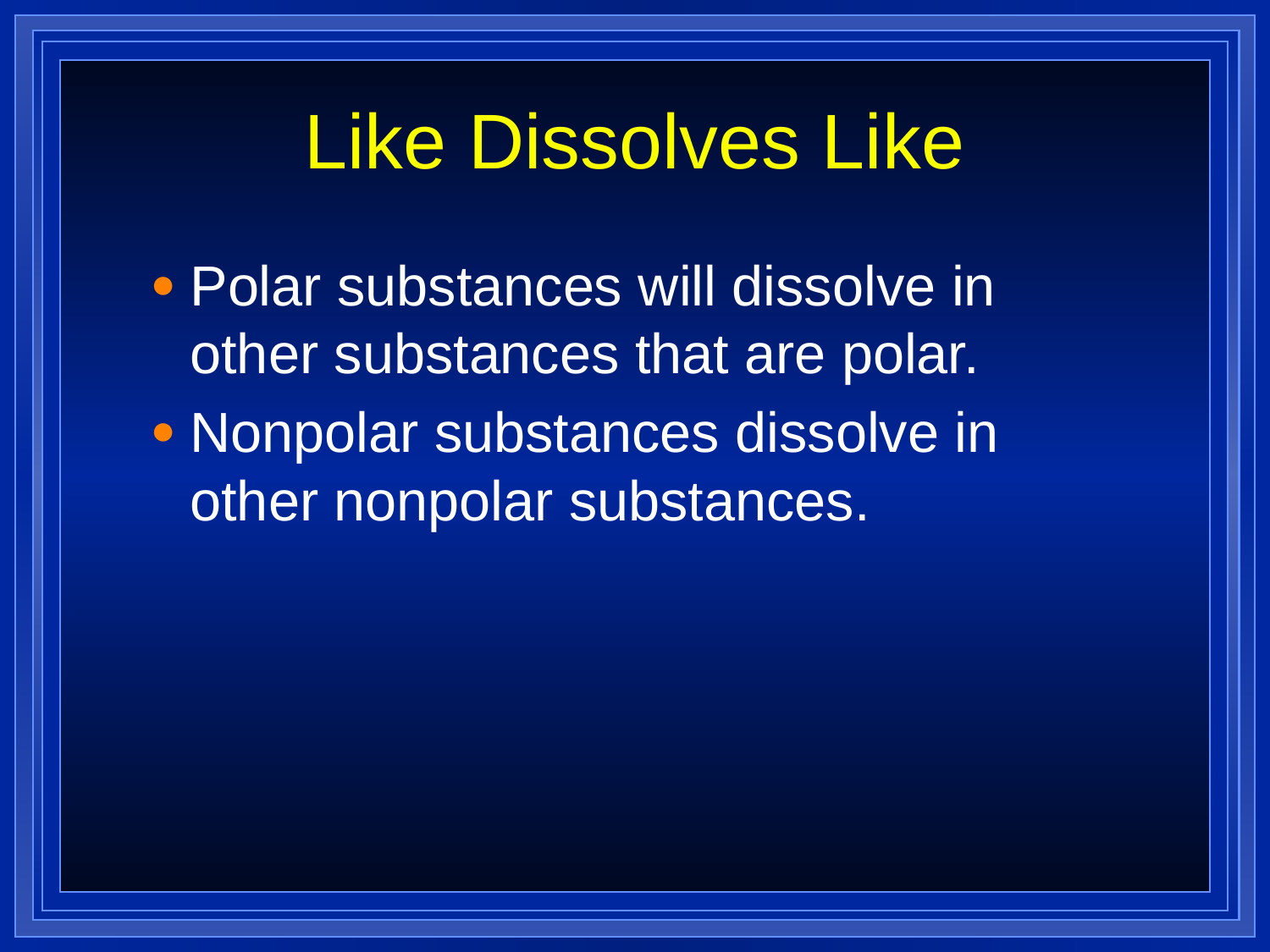

# Like Dissolves Like
Polar substances will dissolve in other substances that are polar.
Nonpolar substances dissolve in other nonpolar substances.